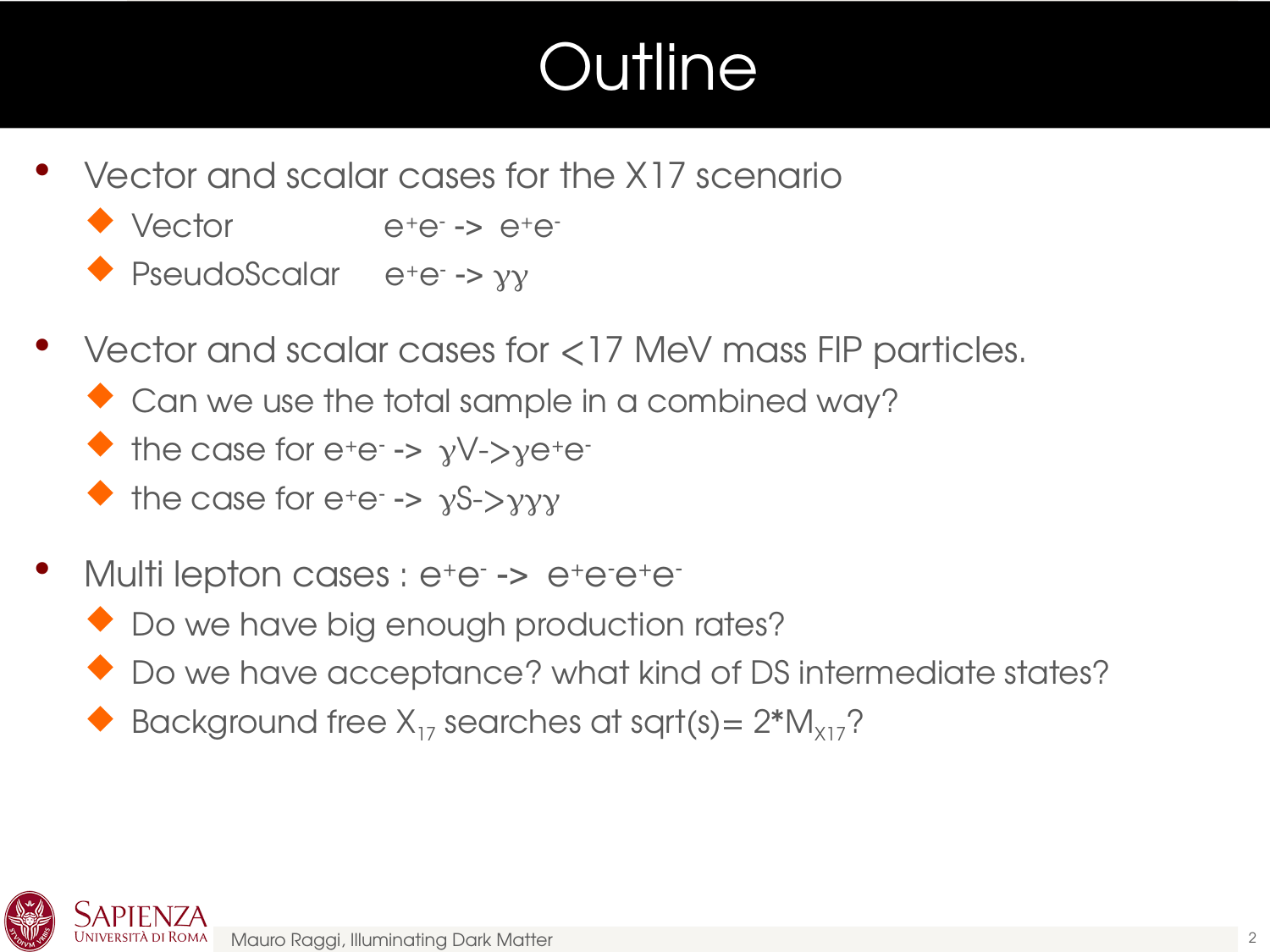

# Outline
Vector and scalar cases for the X17 scenario
Vector                 e+e− −> e+e−
PseudoScalar     e+e− −> γγ
Vector and scalar cases for <17 MeV mass FIP particles.
Can we use the total sample in a combined way?
the case for e+e− −> γV->γe+e−
the case for e+e− −> γS->γγγ
Multi lepton cases : e+e− −> e+e−e+e−
Do we have big enough production rates?
Do we have acceptance? what kind of DS intermediate states?
Background free X17 searches at sqrt(s)= 2*MX17?
2
Mauro Raggi, Illuminating Dark Matter